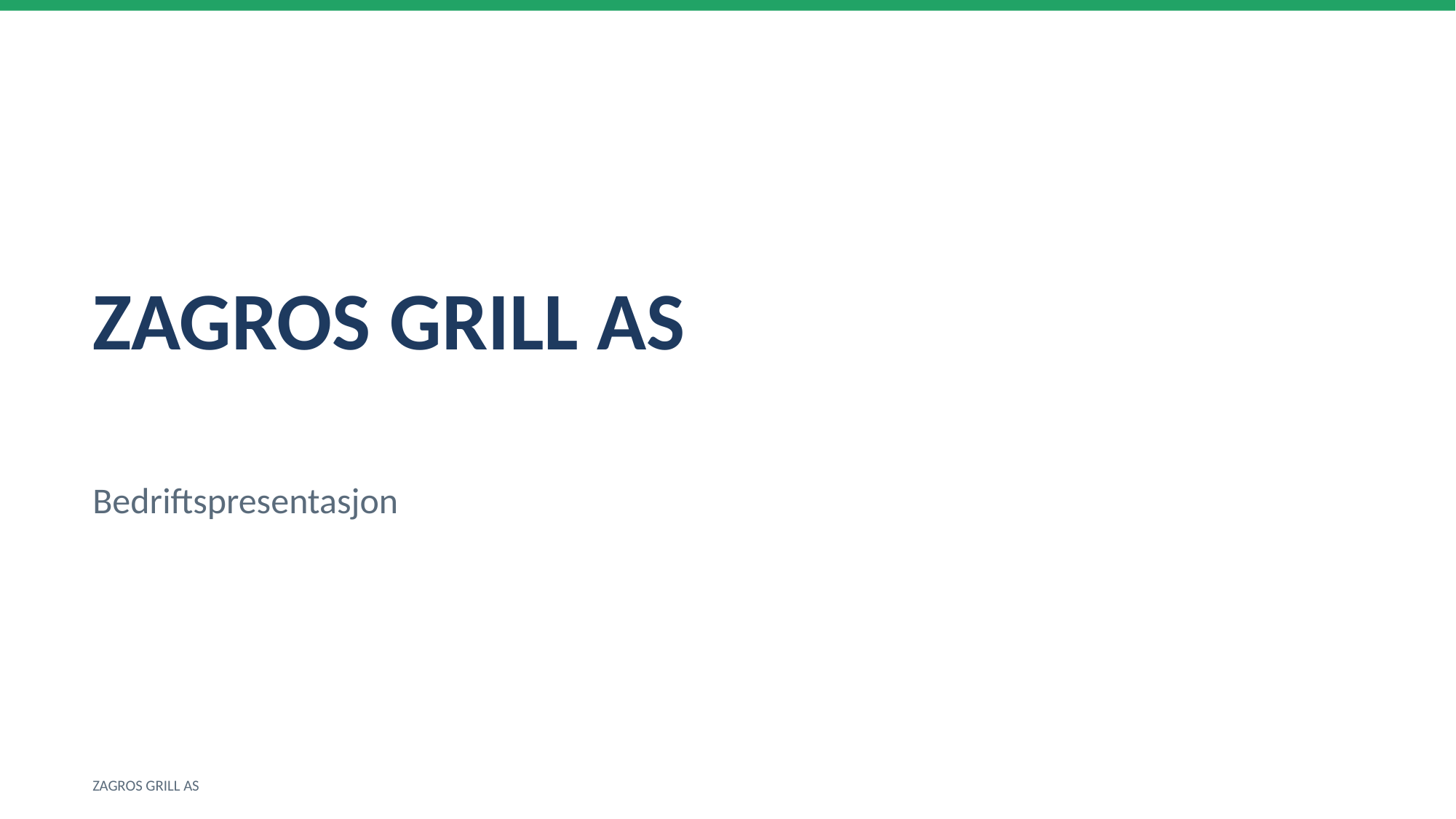

ZAGROS GRILL AS
Bedriftspresentasjon
ZAGROS GRILL AS